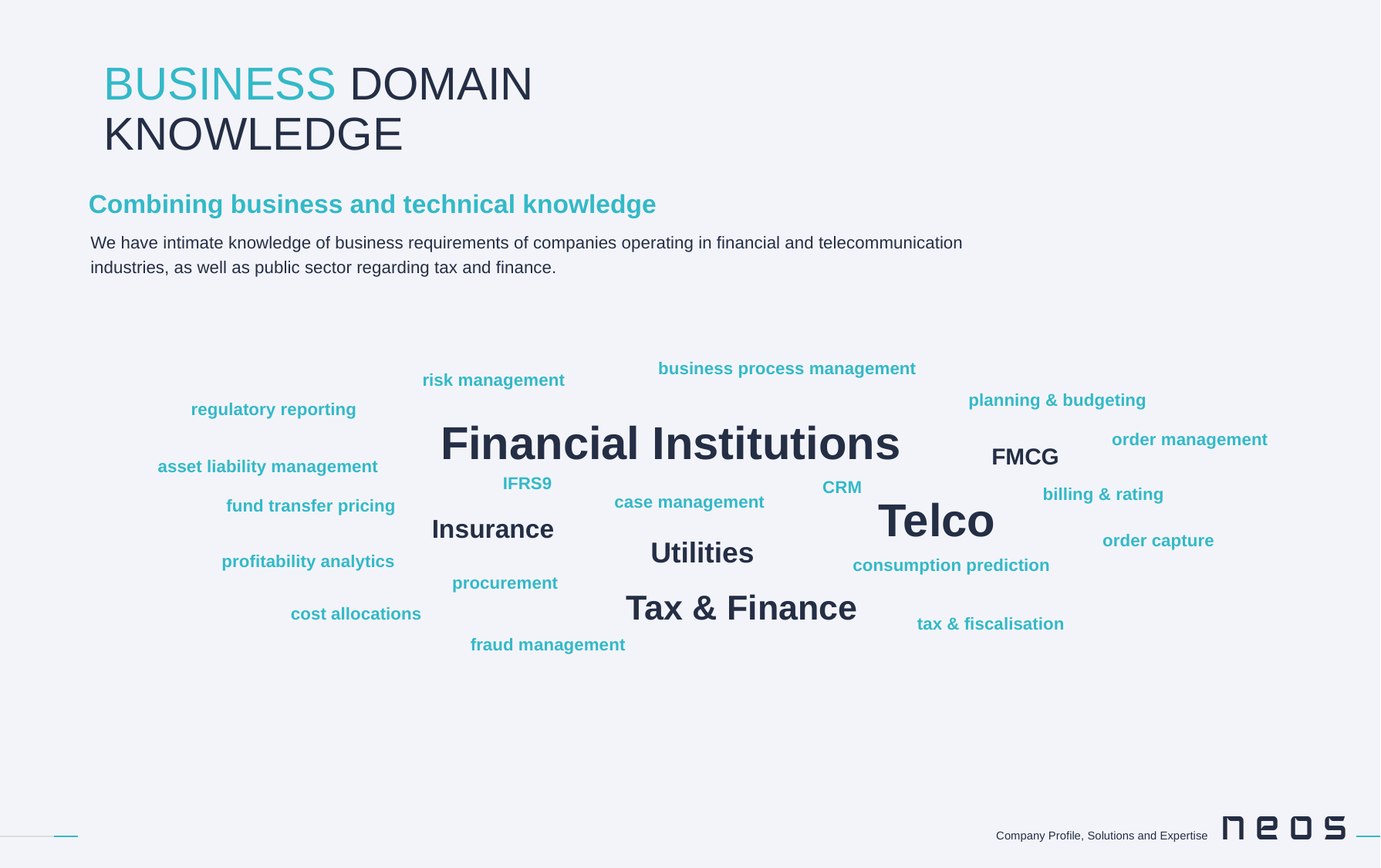

# BUSINESS DOMAIN KNOWLEDGE
Combining business and technical knowledge
We have intimate knowledge of business requirements of companies operating in financial and telecommunication industries, as well as public sector regarding tax and finance.
business process management
risk management
planning & budgeting
regulatory reporting
Financial Institutions
order management
FMCG
asset liability management
IFRS9
CRM
billing & rating
case management
Telco
fund transfer pricing
Insurance
order capture
Utilities
profitability analytics
consumption prediction
procurement
Tax & Finance
cost allocations
tax & fiscalisation
fraud management
Company Profile, Solutions and Expertise